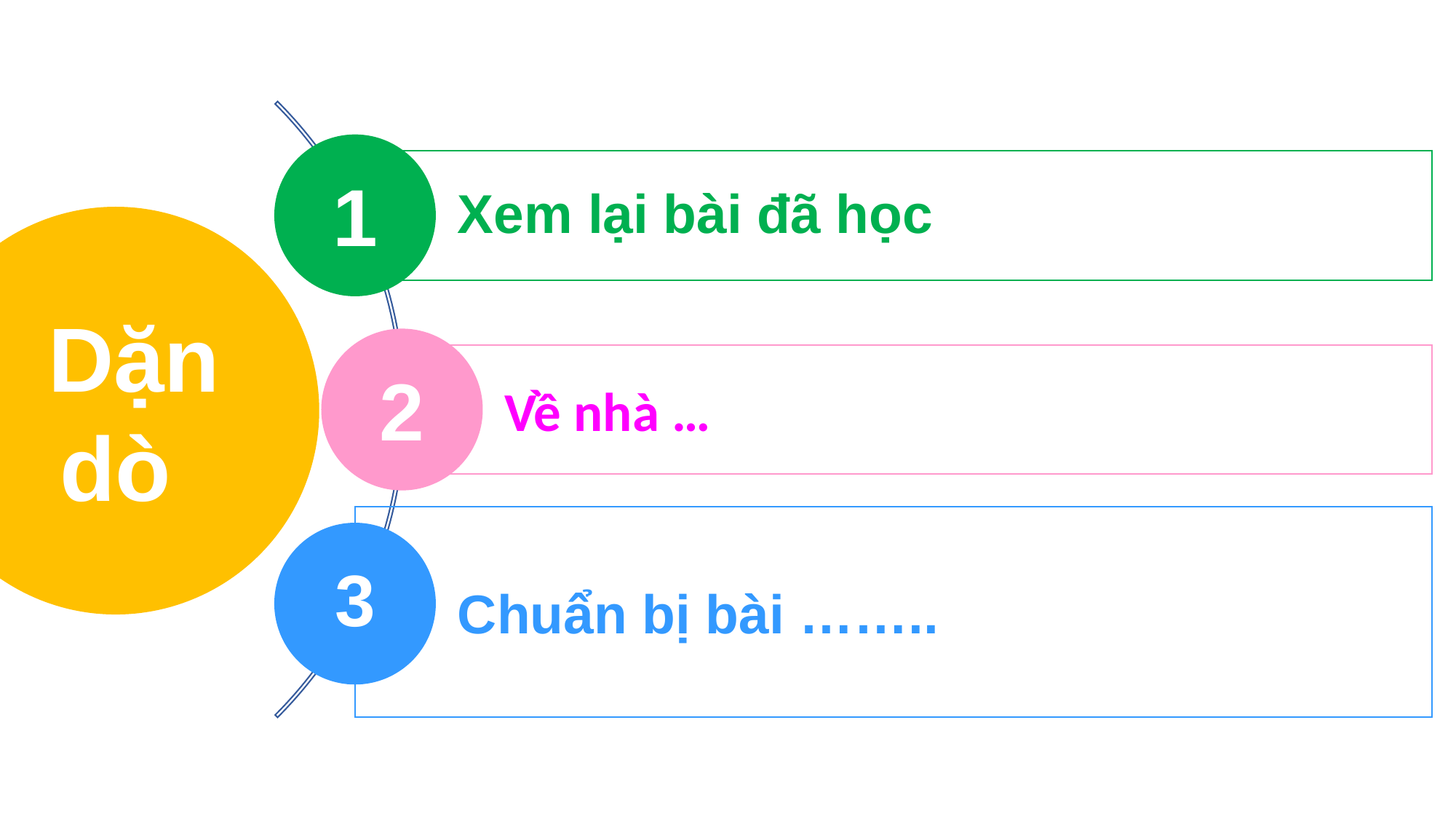

1
Xem lại bài đã học
  Dặn dò
2
Về nhà …
Chuẩn bị bài ……..
3